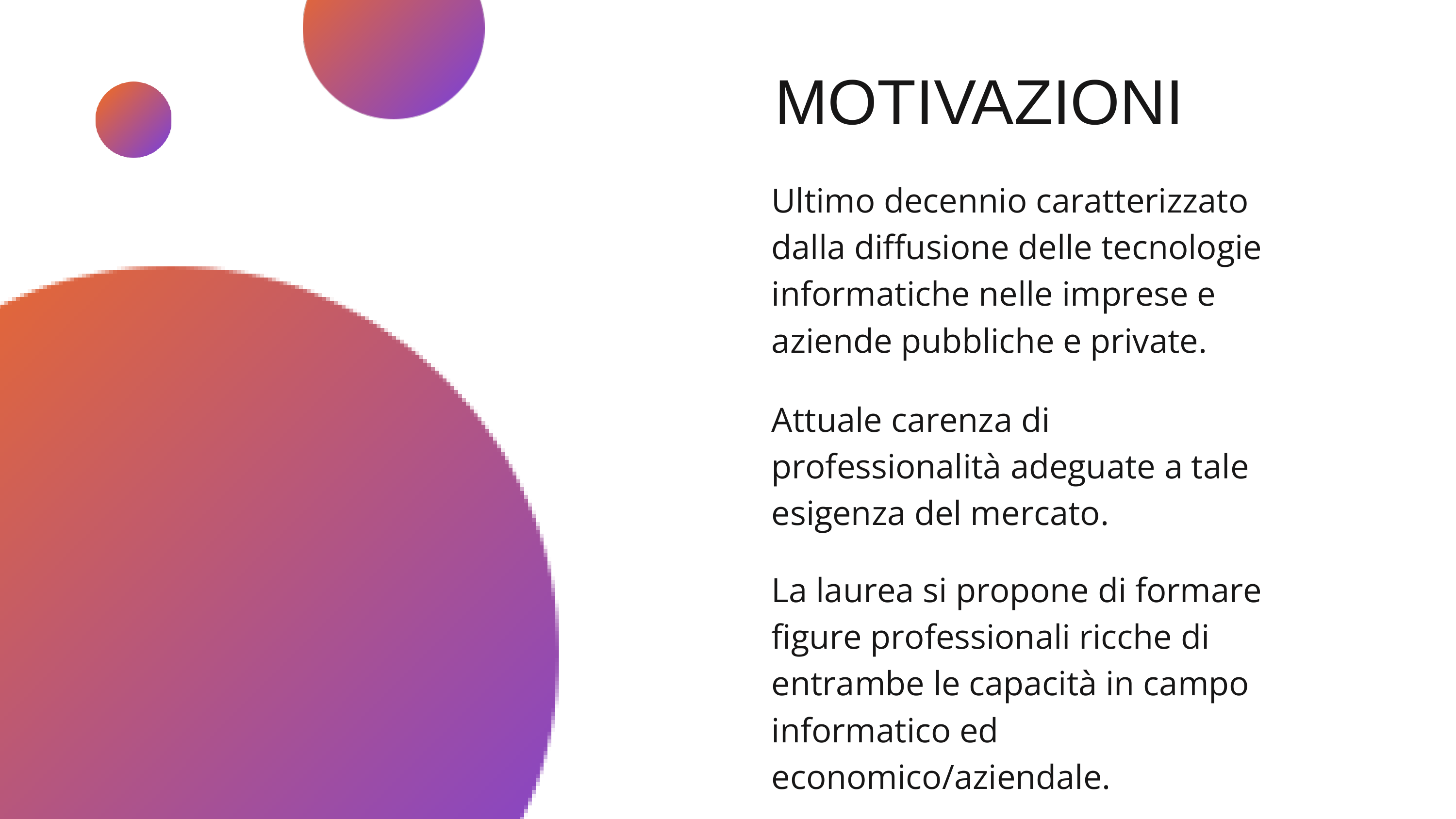

MOTIVAZIONI

Ultimo decennio caratterizzato dalla diffusione delle tecnologie informatiche nelle imprese e aziende pubbliche e private.

Attuale carenza di professionalità adeguate a tale esigenza del mercato.

La laurea si propone di formare figure professionali ricche di entrambe le capacità in campo informatico ed economico/aziendale.